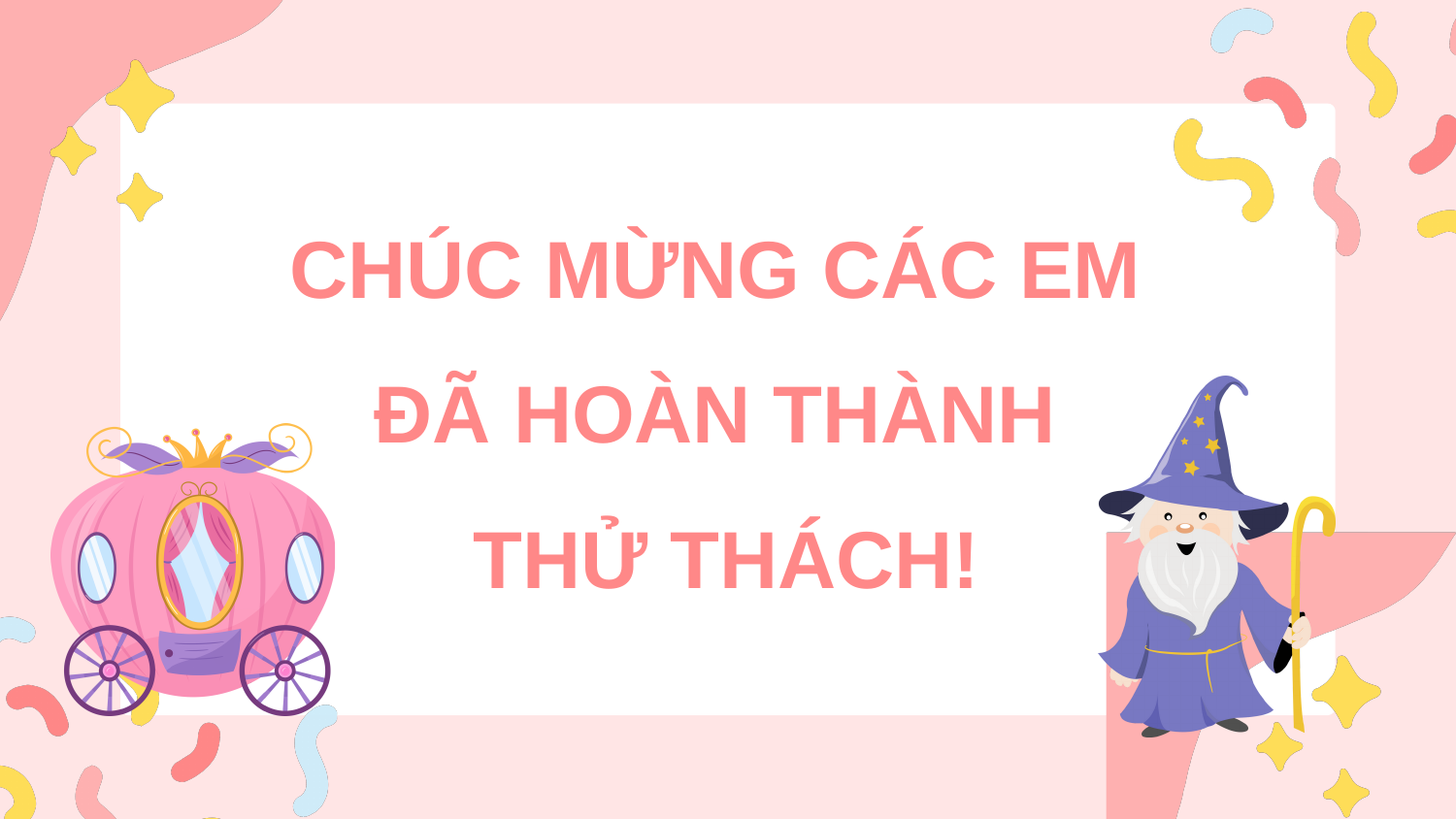

CHÚC MỪNG CÁC EM
ĐÃ HOÀN THÀNH
THỬ THÁCH!